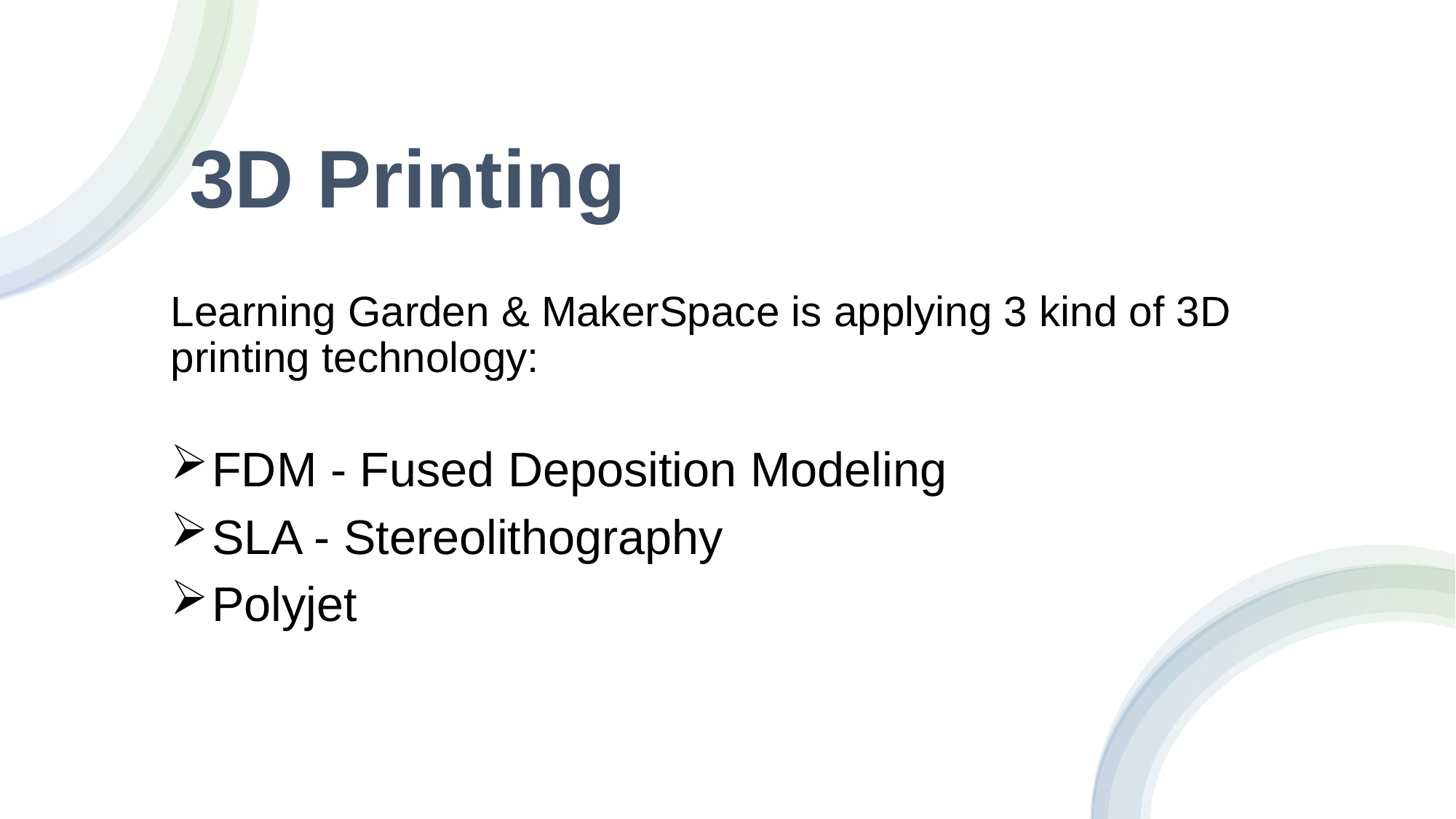

3D Printing
Learning Garden & MakerSpace is applying 3 kind of 3D printing technology:

FDM - Fused Deposition Modeling
SLA - Stereolithography
Polyjet